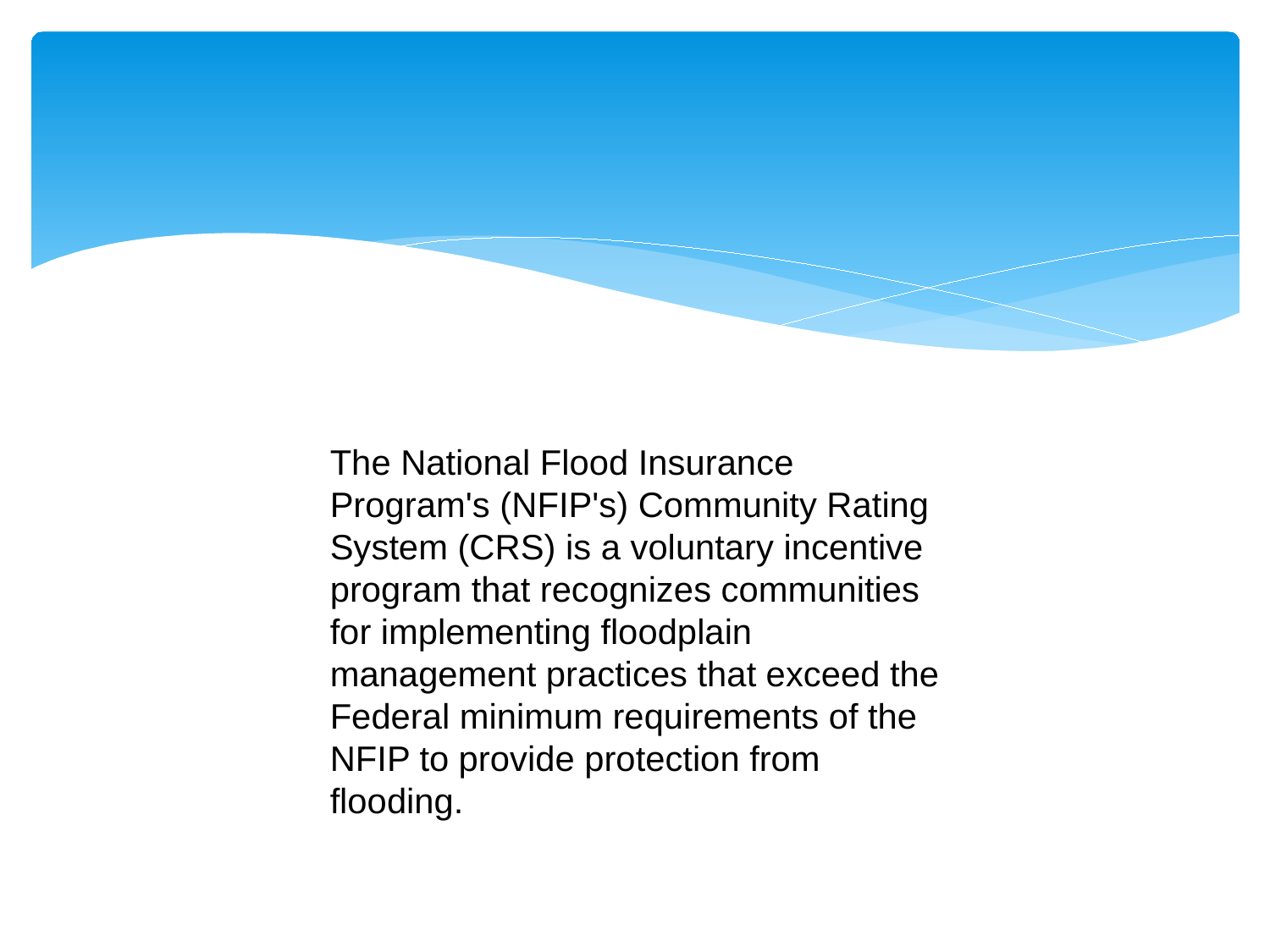

#

The National Flood Insurance Program's (NFIP's) Community Rating System (CRS) is a voluntary incentive program that recognizes communities for implementing floodplain management practices that exceed the Federal minimum requirements of the NFIP to provide protection from flooding.